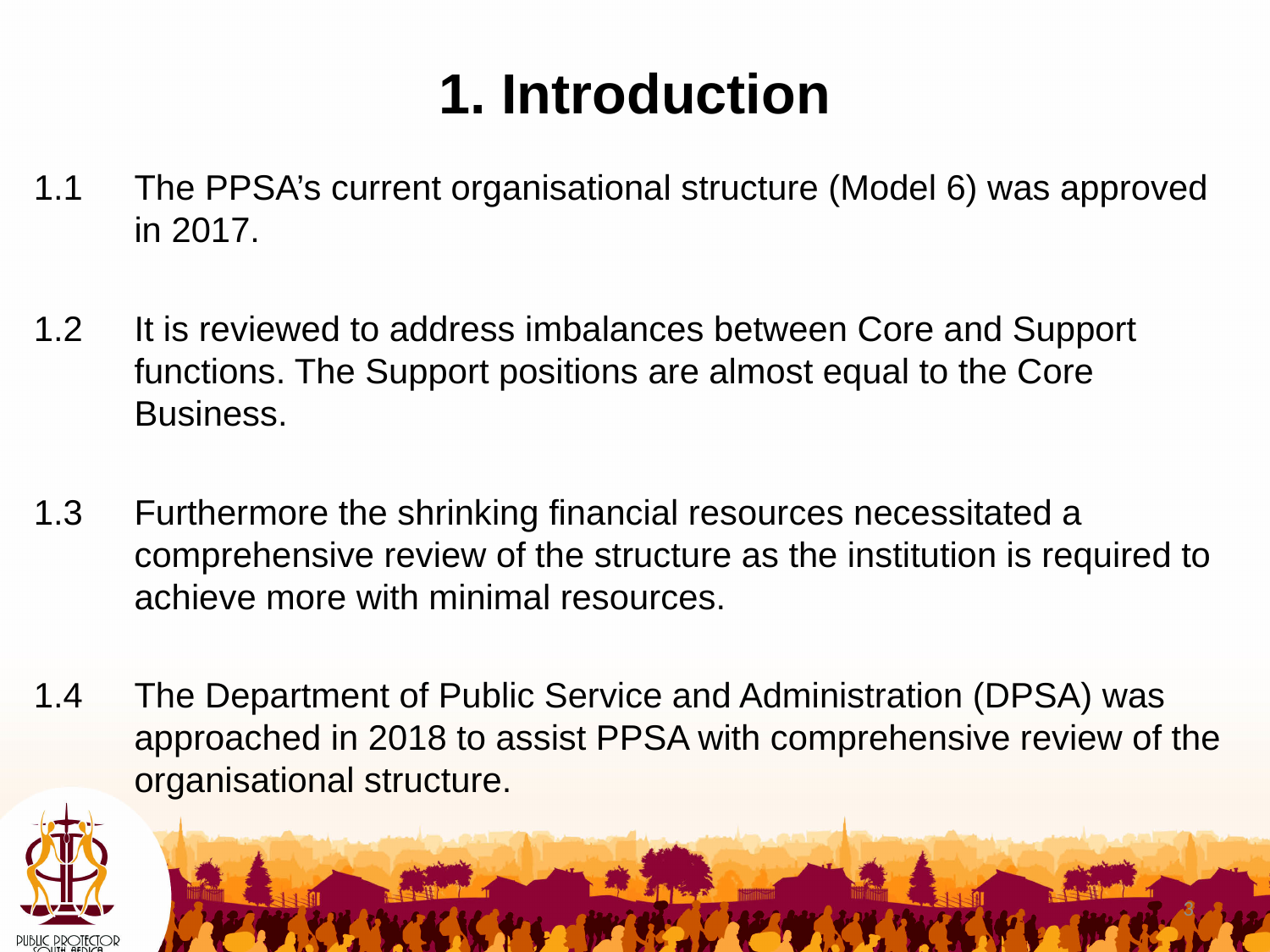

# 1. Introduction
1.1	The PPSA’s current organisational structure (Model 6) was approved in 2017.

1.2	It is reviewed to address imbalances between Core and Support functions. The Support positions are almost equal to the Core Business.

1.3	Furthermore the shrinking financial resources necessitated a comprehensive review of the structure as the institution is required to achieve more with minimal resources.

1.4	The Department of Public Service and Administration (DPSA) was approached in 2018 to assist PPSA with comprehensive review of the organisational structure.
3